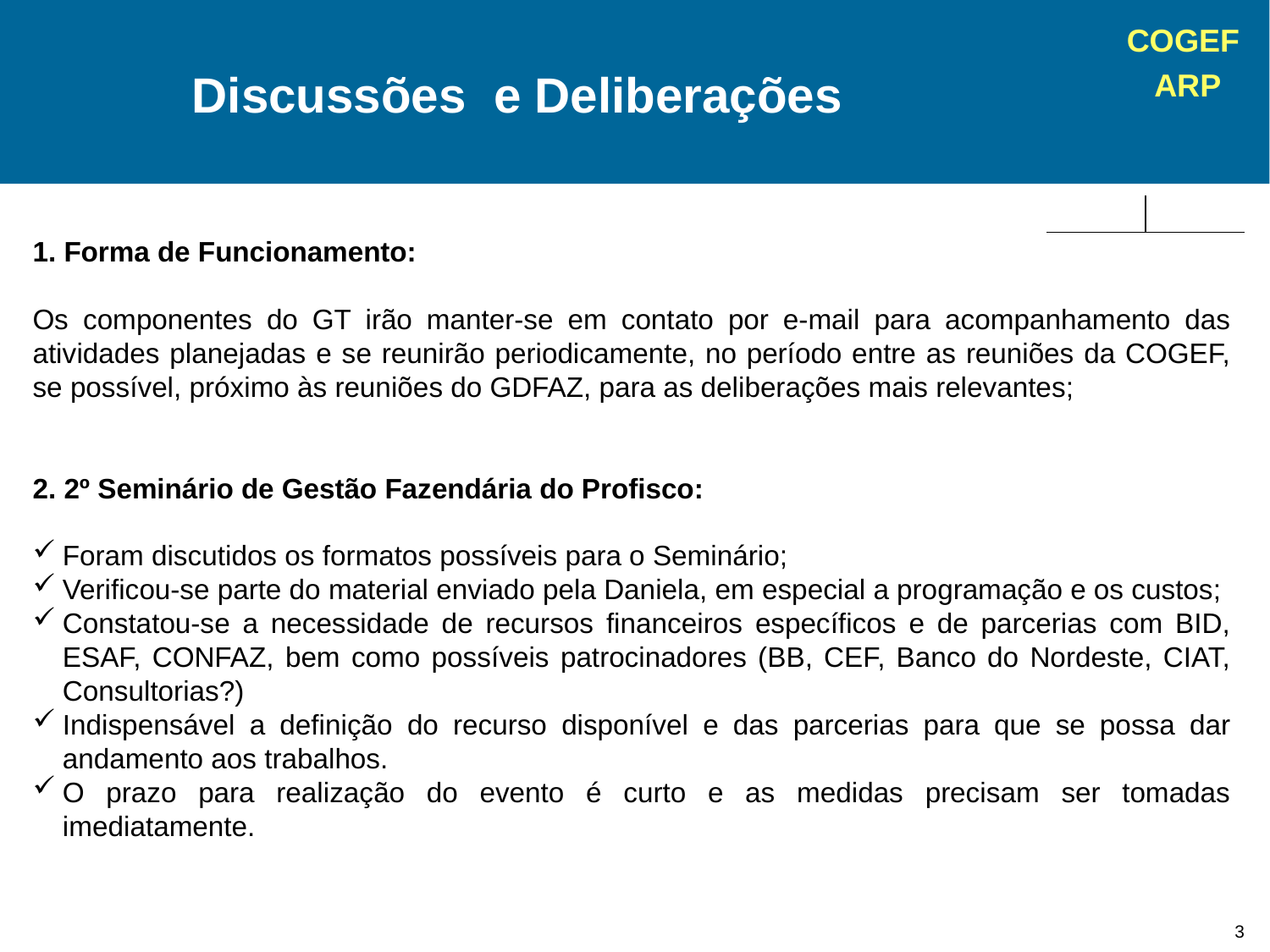

Discussões  e Deliberações

1. Forma de Funcionamento:

Os componentes do GT irão manter-se em contato por e-mail para acompanhamento das atividades planejadas e se reunirão periodicamente, no período entre as reuniões da COGEF, se possível, próximo às reuniões do GDFAZ, para as deliberações mais relevantes;

2. 2º Seminário de Gestão Fazendária do Profisco:

Foram discutidos os formatos possíveis para o Seminário;
Verificou-se parte do material enviado pela Daniela, em especial a programação e os custos;
Constatou-se a necessidade de recursos financeiros específicos e de parcerias com BID, ESAF, CONFAZ, bem como possíveis patrocinadores (BB, CEF, Banco do Nordeste, CIAT, Consultorias?)
Indispensável a definição do recurso disponível e das parcerias para que se possa dar andamento aos trabalhos.
O prazo para realização do evento é curto e as medidas precisam ser tomadas imediatamente.

3